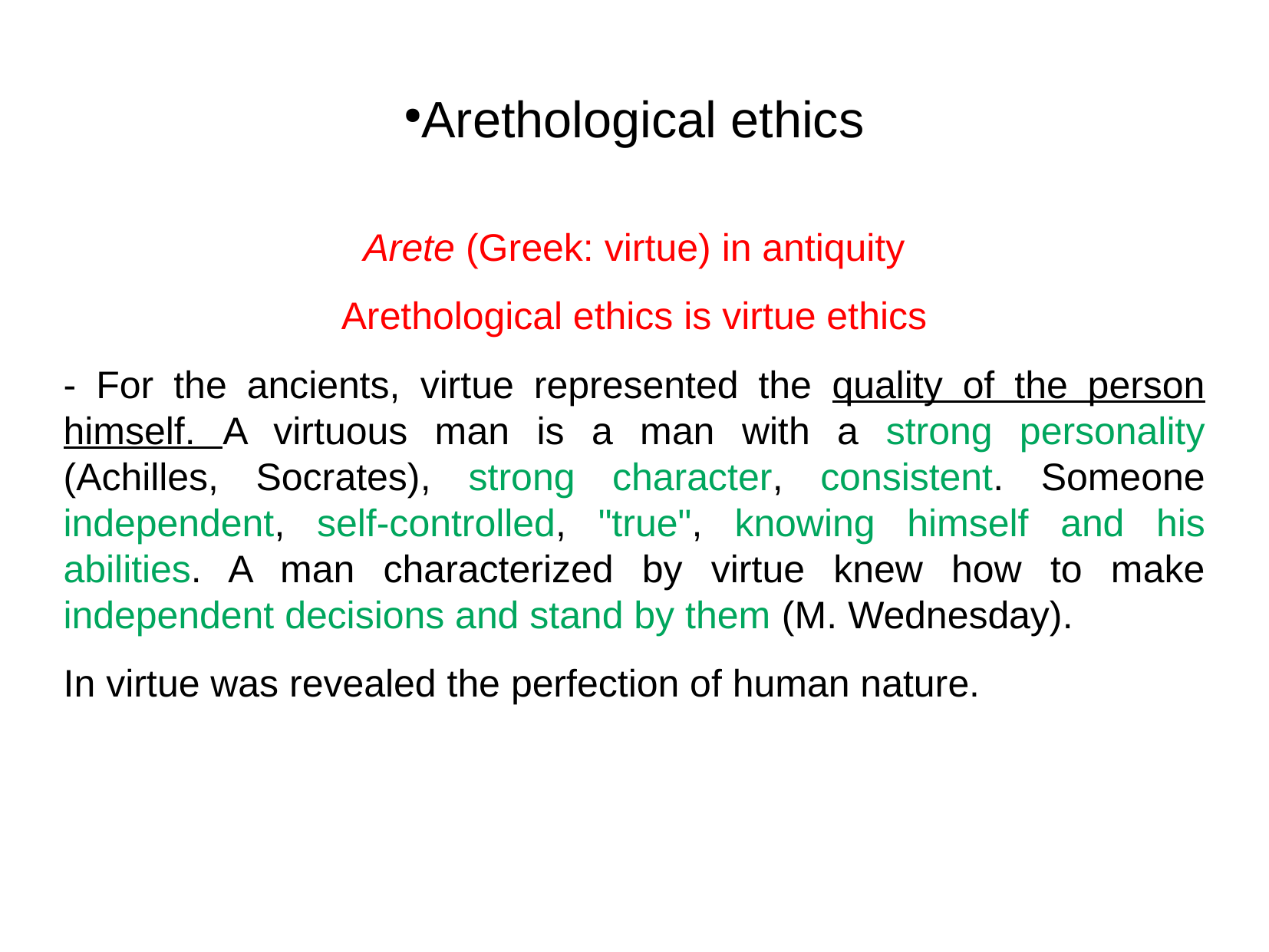

Arethological ethics
Arete (Greek: virtue) in antiquity
Arethological ethics is virtue ethics
- For the ancients, virtue represented the quality of the person himself. A virtuous man is a man with a strong personality (Achilles, Socrates), strong character, consistent. Someone independent, self-controlled, "true", knowing himself and his abilities. A man characterized by virtue knew how to make independent decisions and stand by them (M. Wednesday).
In virtue was revealed the perfection of human nature.